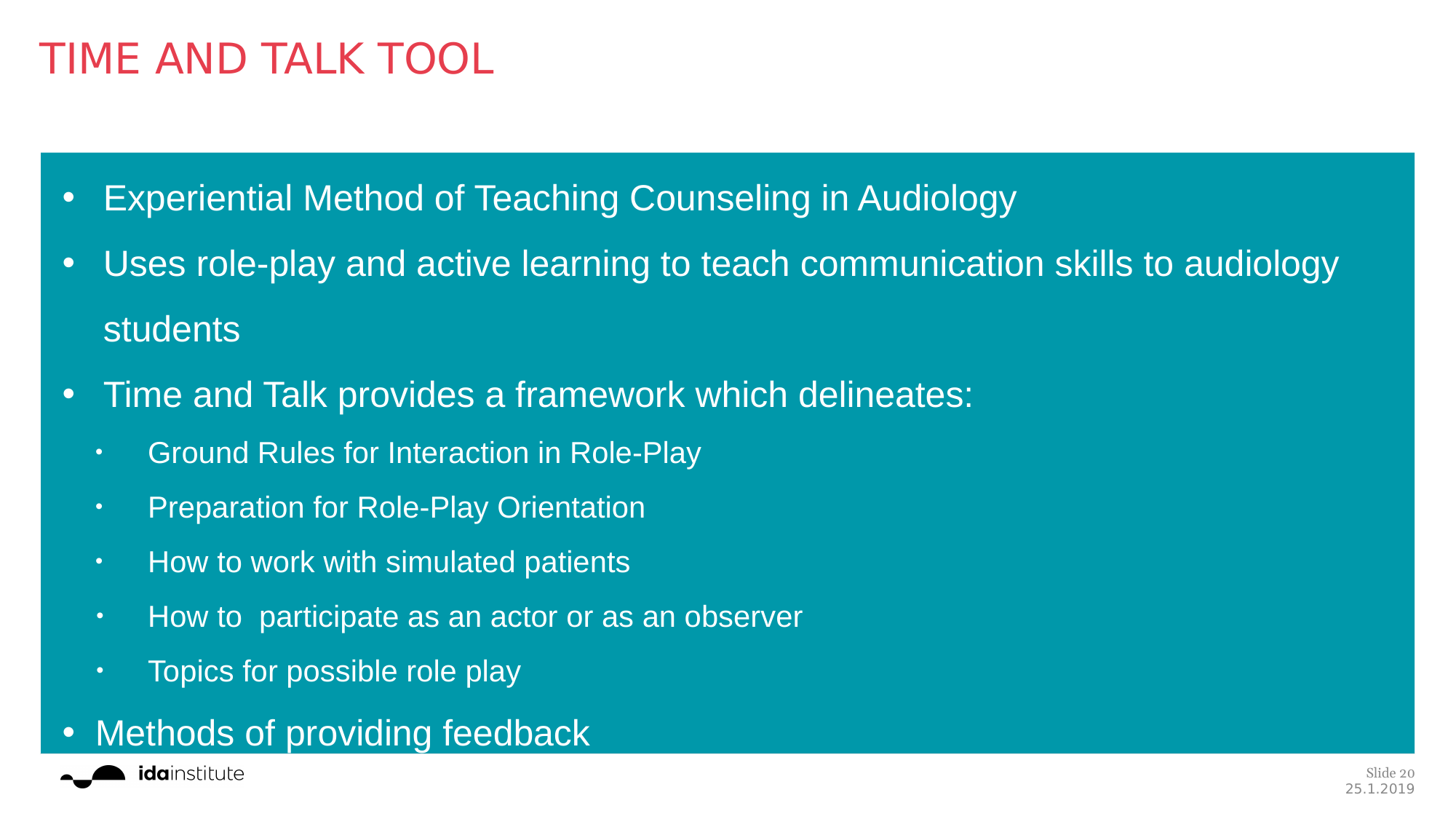

# Time and Talk Tool
Experiential Method of Teaching Counseling in Audiology
Uses role-play and active learning to teach communication skills to audiology students
Time and Talk provides a framework which delineates:
Ground Rules for Interaction in Role-Play
Preparation for Role-Play Orientation
How to work with simulated patients
How to  participate as an actor or as an observer
Topics for possible role play
Methods of providing feedback
Slide 20
25.1.2019